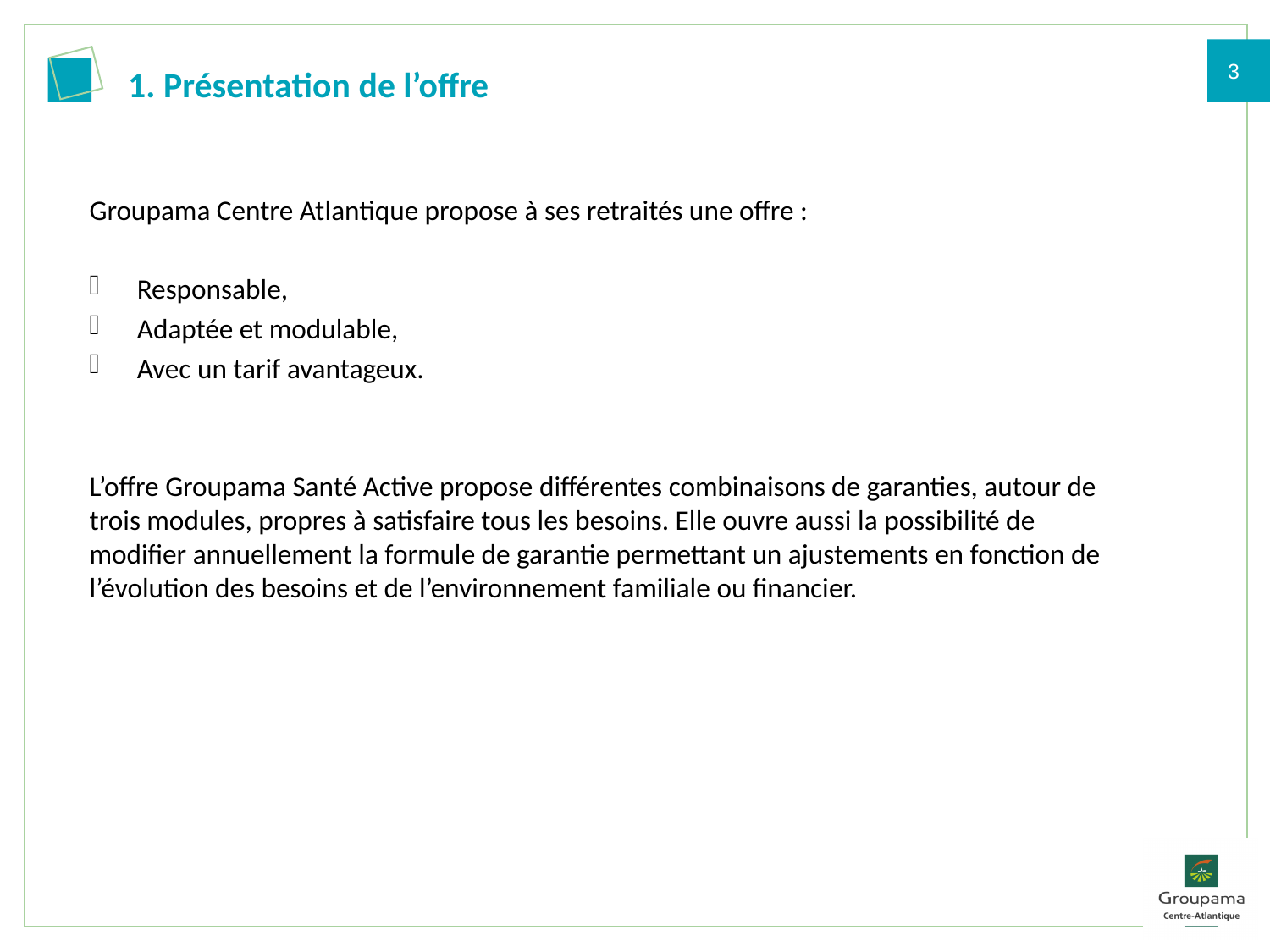

# 1. Présentation de l’offre

Groupama Centre Atlantique propose à ses retraités une offre :

Responsable,
Adaptée et modulable,
Avec un tarif avantageux.

L’offre Groupama Santé Active propose différentes combinaisons de garanties, autour de trois modules, propres à satisfaire tous les besoins. Elle ouvre aussi la possibilité de modifier annuellement la formule de garantie permettant un ajustements en fonction de l’évolution des besoins et de l’environnement familiale ou financier.